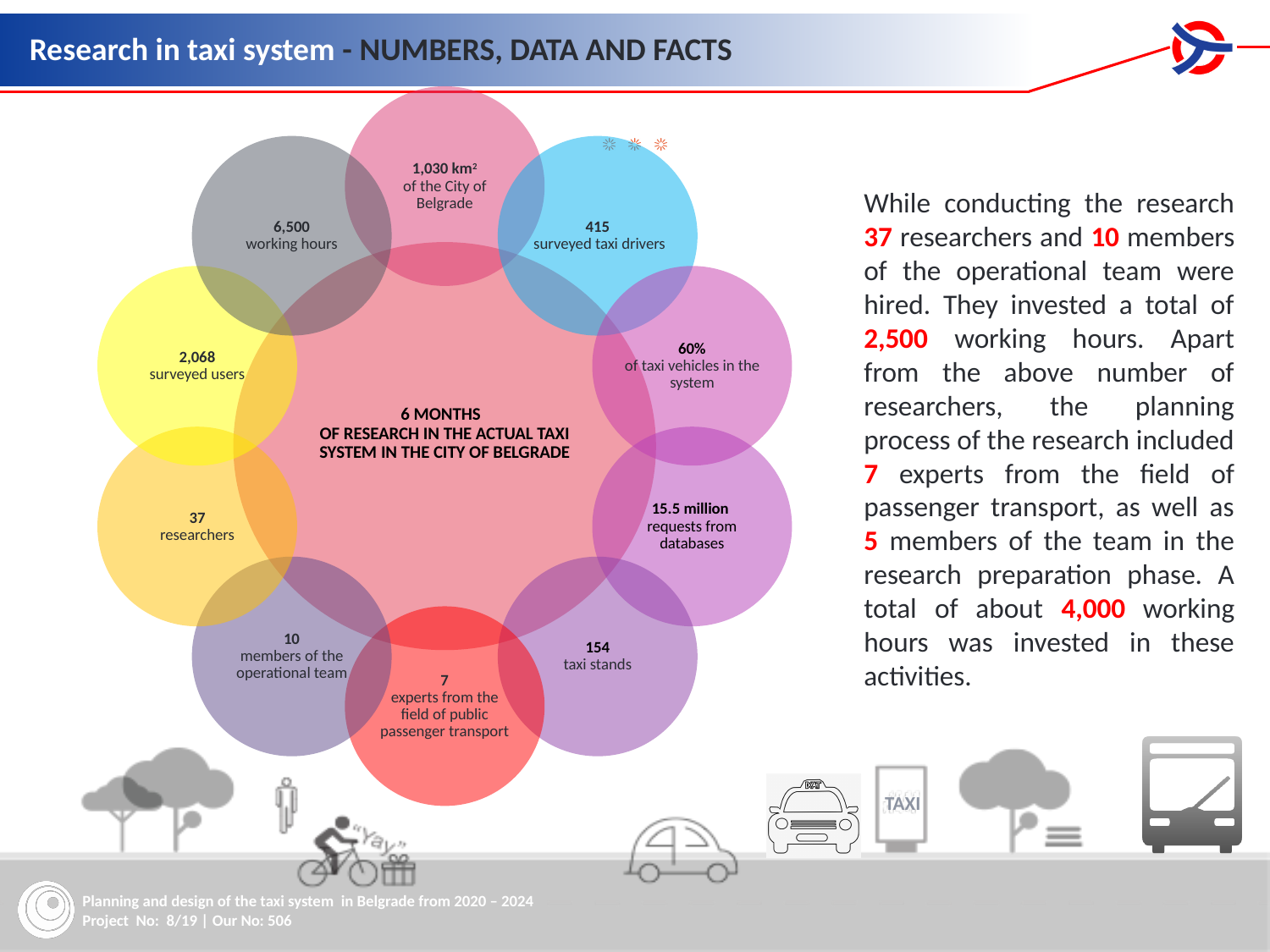

Research in taxi system - NUMBERS, DATA AND FACTS
6 MONTHS
OF RESEARCH IN THE ACTUAL TAXI SYSTEM IN THE CITY OF BELGRADE

1,030 km2
of the City of Belgrade
415
 surveyed taxi drivers
60%
of taxi vehicles in the system
15.5 million
requests from databases
154
taxi stands
7
experts from the field of public passenger transport
10
members of the operational team
37
researchers
2,068
surveyed users
6,500
working hours
While conducting the research 37 researchers and 10 members of the operational team were hired. They invested a total of 2,500 working hours. Apart from the above number of researchers, the planning process of the research included 7 experts from the field of passenger transport, as well as 5 members of the team in the research preparation phase. A total of about 4,000 working hours was invested in these activities.